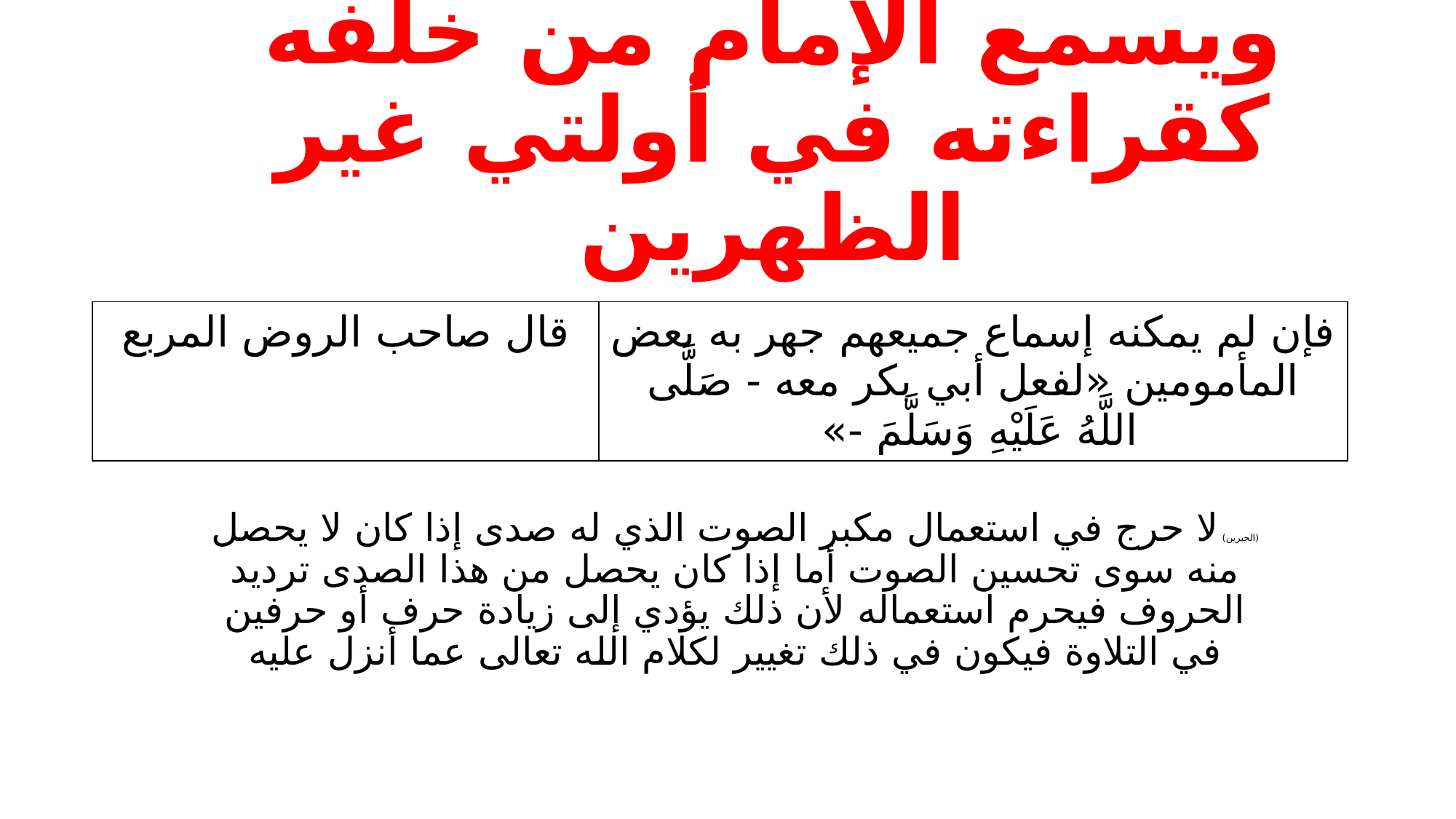

# ويسمع الإمام من خلفه كقراءته في أولتي غير الظهرين
| قال صاحب الروض المربع | فإن لم يمكنه إسماع جميعهم جهر به بعض المأمومين «لفعل أبي بكر معه - صَلَّى اللَّهُ عَلَيْهِ وَسَلَّمَ -» |
| --- | --- |
(الجبرين) لا حرج في استعمال مكبر الصوت الذي له صدى إذا كان لا يحصل منه سوى تحسين الصوت أما إذا كان يحصل من هذا الصدى ترديد الحروف فيحرم استعماله لأن ذلك يؤدي إلى زيادة حرف أو حرفين في التلاوة فيكون في ذلك تغيير لكلام الله تعالى عما أنزل عليه